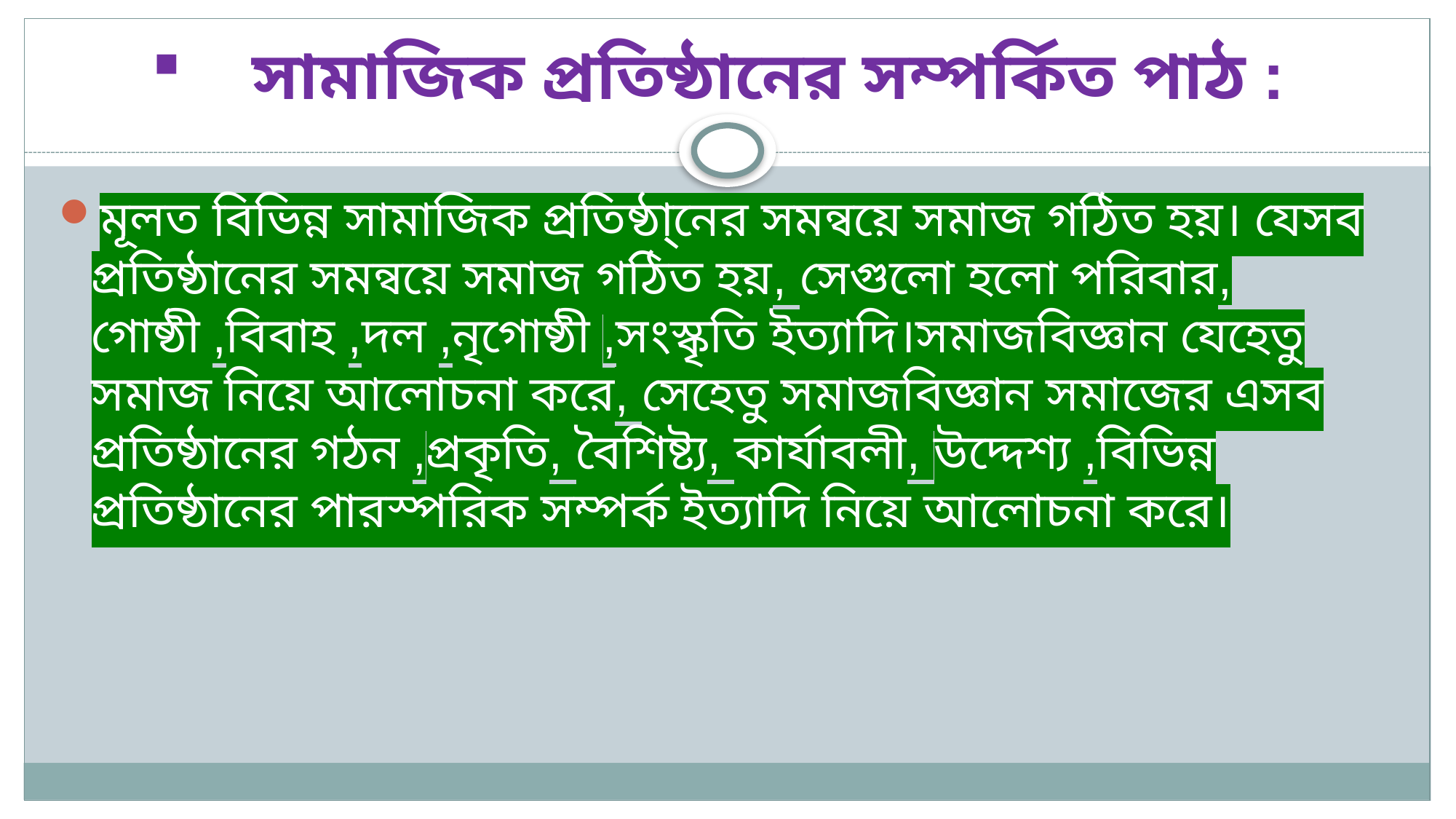

# সামাজিক প্রতিষ্ঠানের সম্পর্কিত পাঠ :
মূলত বিভিন্ন সামাজিক প্রতিষ্ঠা্নের সমন্বয়ে সমাজ গঠিত হয়। যেসব প্রতিষ্ঠানের সমন্বয়ে সমাজ গঠিত হয়, সেগুলো হলো পরিবার, গোষ্ঠী ,বিবাহ ,দল ,নৃগোষ্ঠী ,সংস্কৃতি ইত্যাদি।সমাজবিজ্ঞান যেহেতু সমাজ নিয়ে আলোচনা করে, সেহেতু সমাজবিজ্ঞান সমাজের এসব প্রতিষ্ঠানের গঠন ,প্রকৃতি, বৈশিষ্ট্য, কার্যাবলী, উদ্দেশ্য ,বিভিন্ন প্রতিষ্ঠানের পারস্পরিক সম্পর্ক ইত্যাদি নিয়ে আলোচনা করে।